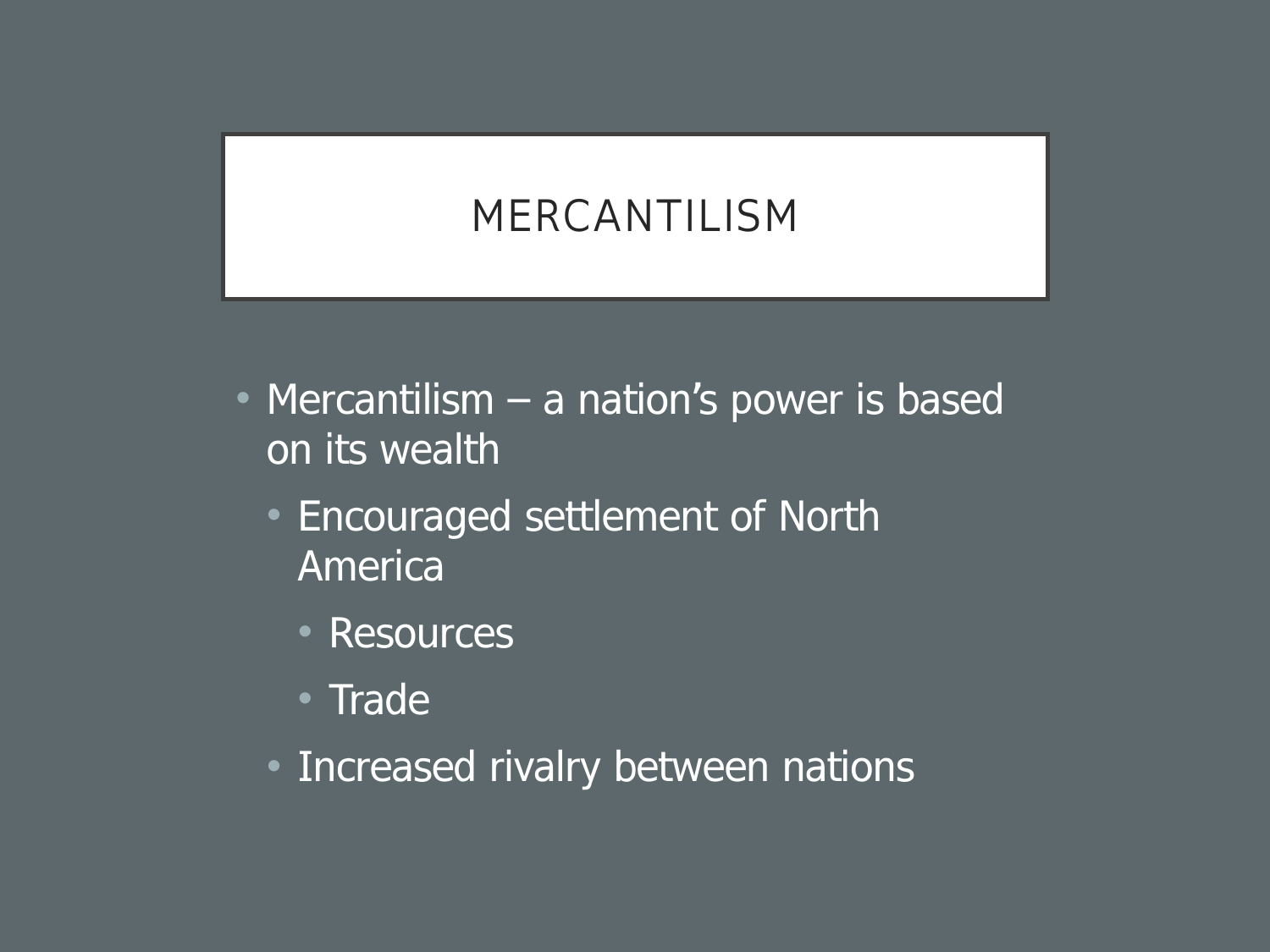

# Mercantilism
Mercantilism – a nation’s power is based on its wealth
Encouraged settlement of North America
Resources
Trade
Increased rivalry between nations